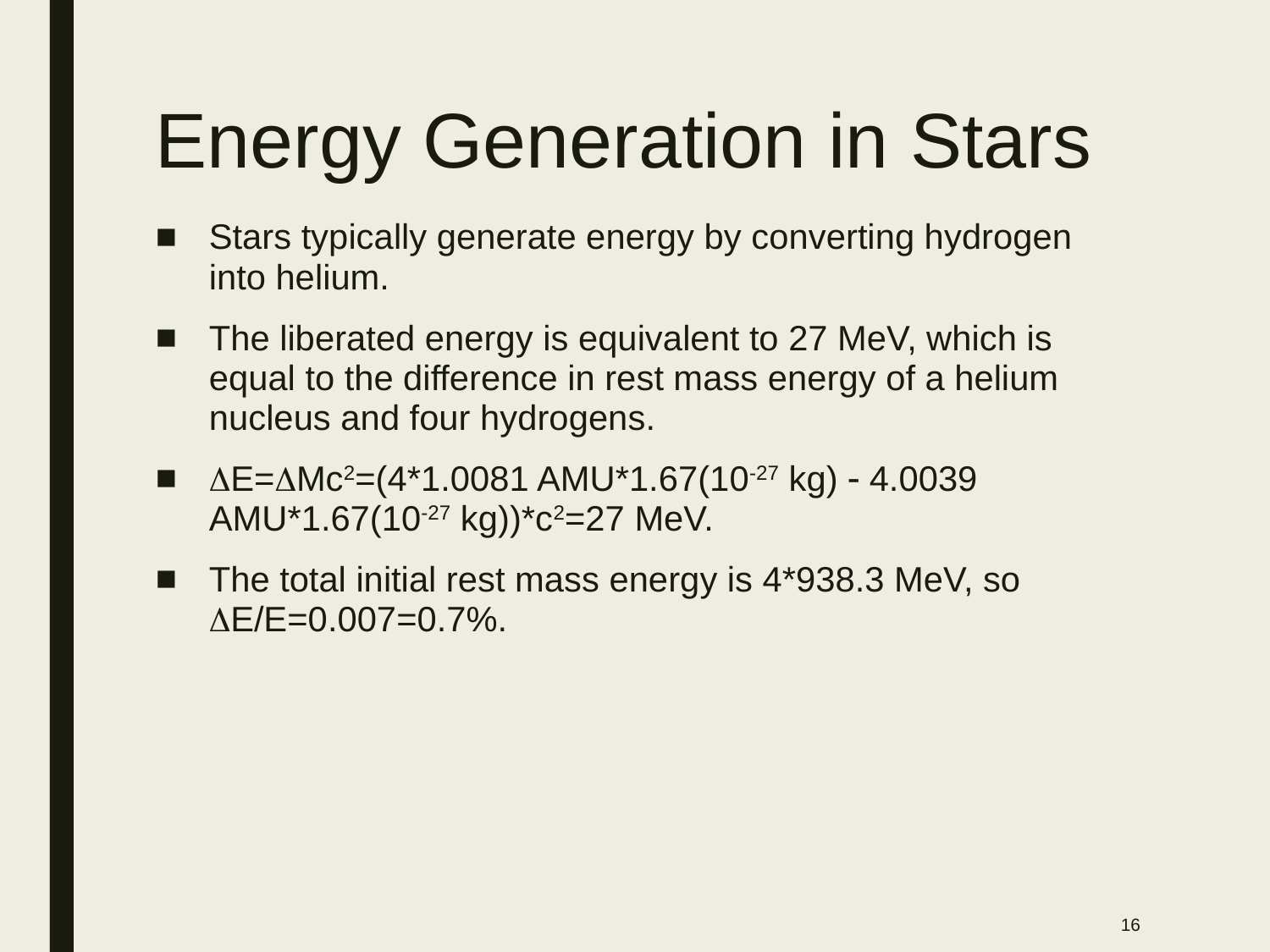

# Energy Generation in Stars
Stars typically generate energy by converting hydrogen into helium.
The liberated energy is equivalent to 27 MeV, which is equal to the difference in rest mass energy of a helium nucleus and four hydrogens.
ΔE=ΔMc2=(4*1.0081 AMU*1.67(10-27 kg) − 4.0039 AMU*1.67(10-27 kg))*c2=27 MeV.
The total initial rest mass energy is 4*938.3 MeV, so ΔE/E=0.007=0.7%.
16